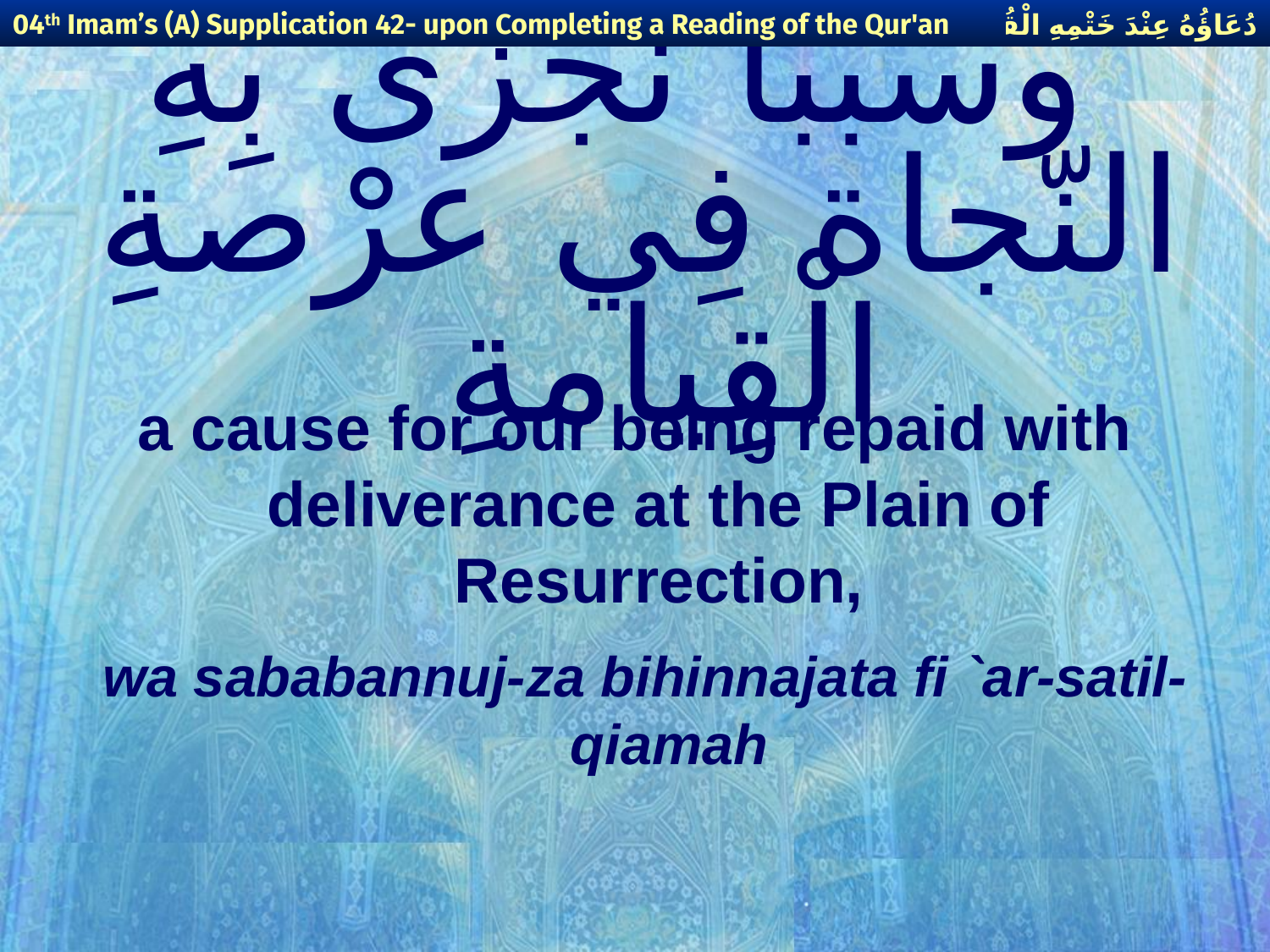

دُعَاؤُهُ عِنْدَ خَتْمِهِ الْقُرْآنَ
04th Imam’s (A) Supplication 42- upon Completing a Reading of the Qur'an
# وسبباً نُجْزى بِهِ النّجاة فِي عرْصةِ الْقِيامةِ
a cause for our being repaid with deliverance at the Plain of Resurrection,
wa sababannuj-za bihinnajata fi `ar-satil-qiamah